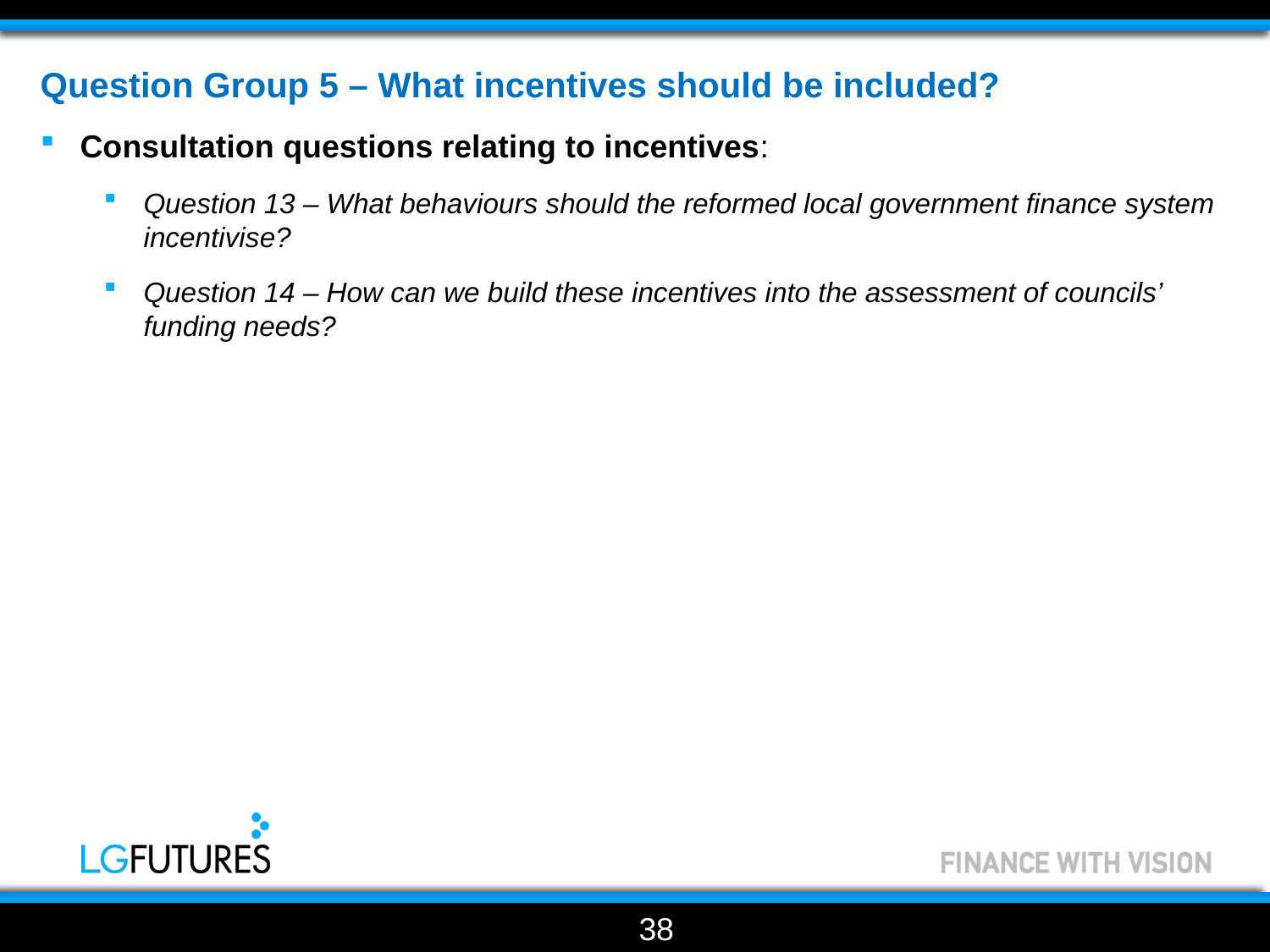

Question Group 5 – What incentives should be included?
Consultation questions relating to incentives:
Question 13 – What behaviours should the reformed local government finance system incentivise?
Question 14 – How can we build these incentives into the assessment of councils’ funding needs?
38